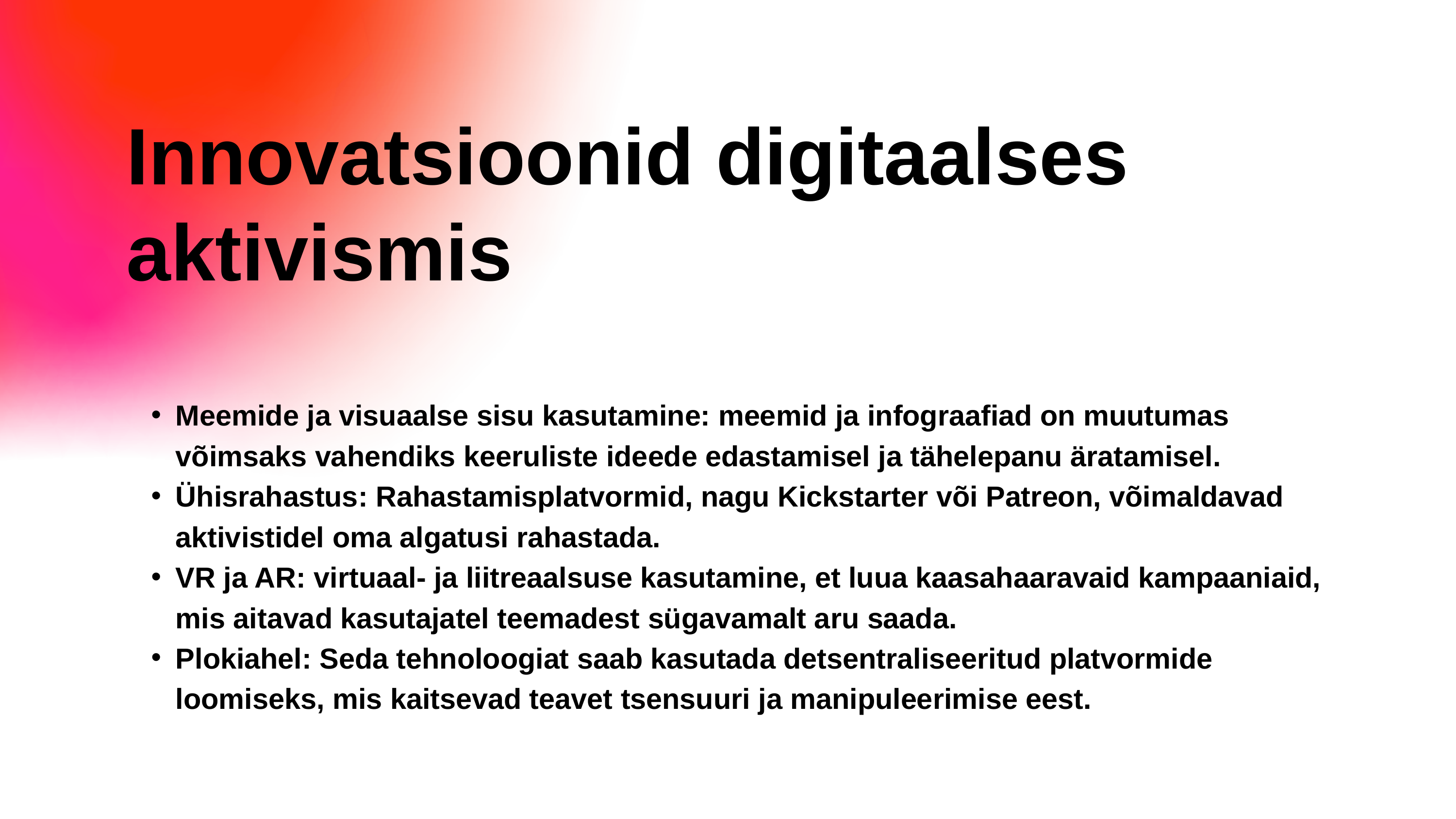

Innovatsioonid digitaalses aktivismis
Meemide ja visuaalse sisu kasutamine: meemid ja infograafiad on muutumas võimsaks vahendiks keeruliste ideede edastamisel ja tähelepanu äratamisel.
Ühisrahastus: Rahastamisplatvormid, nagu Kickstarter või Patreon, võimaldavad aktivistidel oma algatusi rahastada.
VR ja AR: virtuaal- ja liitreaalsuse kasutamine, et luua kaasahaaravaid kampaaniaid, mis aitavad kasutajatel teemadest sügavamalt aru saada.
Plokiahel: Seda tehnoloogiat saab kasutada detsentraliseeritud platvormide loomiseks, mis kaitsevad teavet tsensuuri ja manipuleerimise eest.